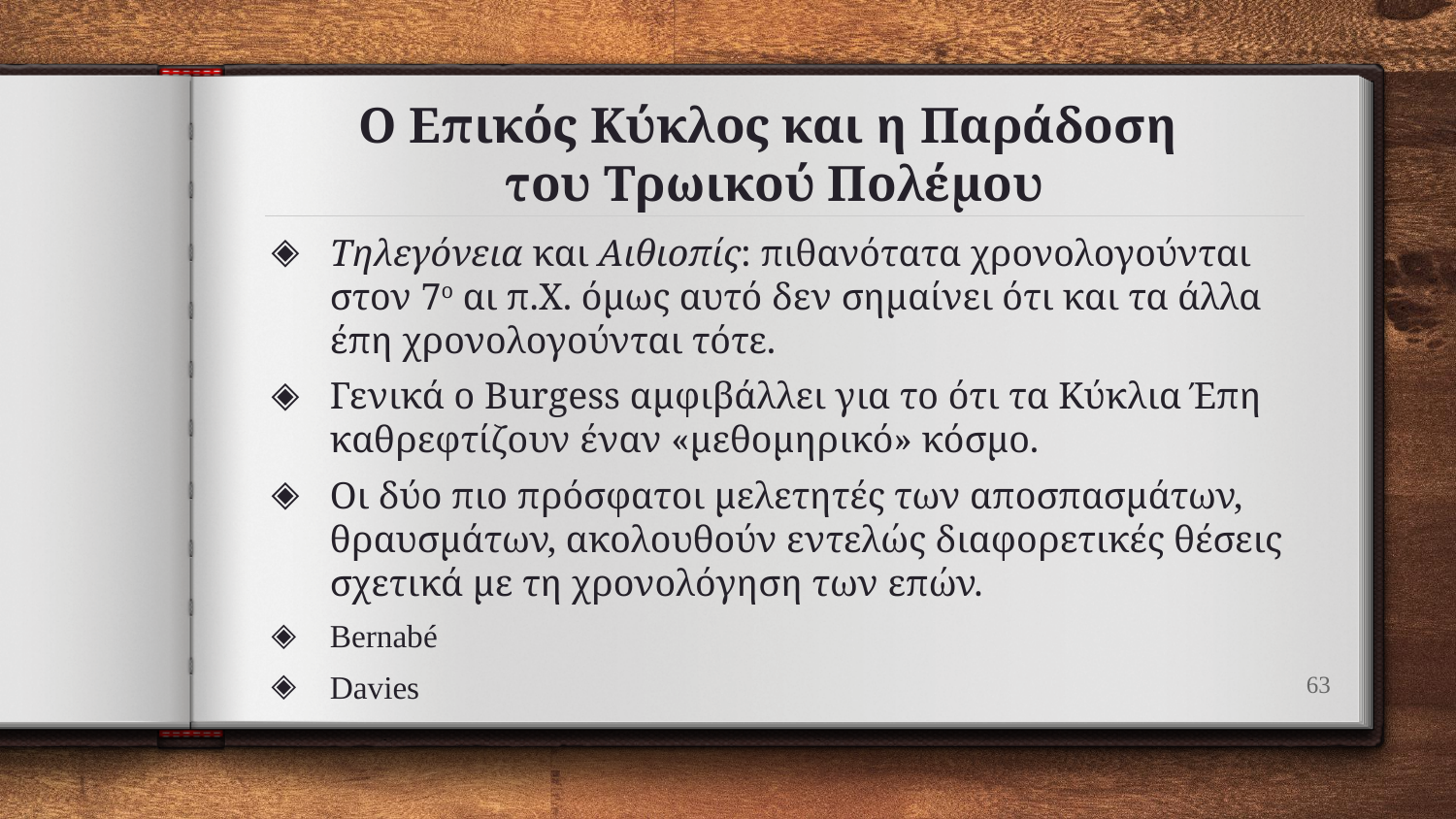

# Ο Επικός Κύκλος και η Παράδοση του Τρωικού Πολέμου
Τηλεγόνεια και Αιθιοπίς: πιθανότατα χρονολογούνται στον 7ο αι π.Χ. όμως αυτό δεν σημαίνει ότι και τα άλλα έπη χρονολογούνται τότε.
Γενικά ο Burgess αμφιβάλλει για το ότι τα Κύκλια Έπη καθρεφτίζουν έναν «μεθομηρικό» κόσμο.
Οι δύο πιο πρόσφατοι μελετητές των αποσπασμάτων, θραυσμάτων, ακολουθούν εντελώς διαφορετικές θέσεις σχετικά με τη χρονολόγηση των επών.
Bernabé
Davies

63